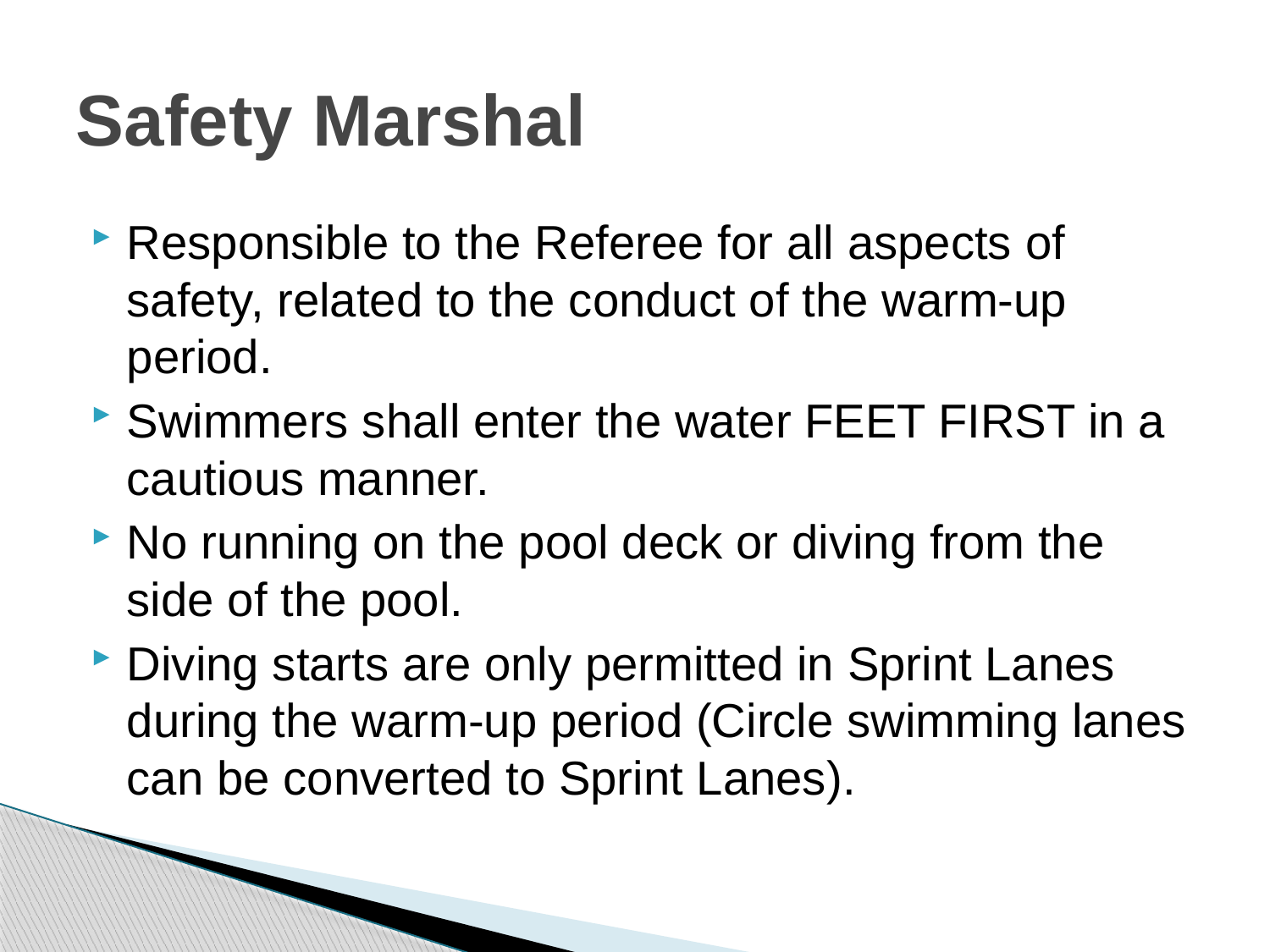

# Safety Marshal
Responsible to the Referee for all aspects of safety, related to the conduct of the warm-up period.
Swimmers shall enter the water FEET FIRST in a cautious manner.
No running on the pool deck or diving from the side of the pool.
Diving starts are only permitted in Sprint Lanes during the warm-up period (Circle swimming lanes can be converted to Sprint Lanes).